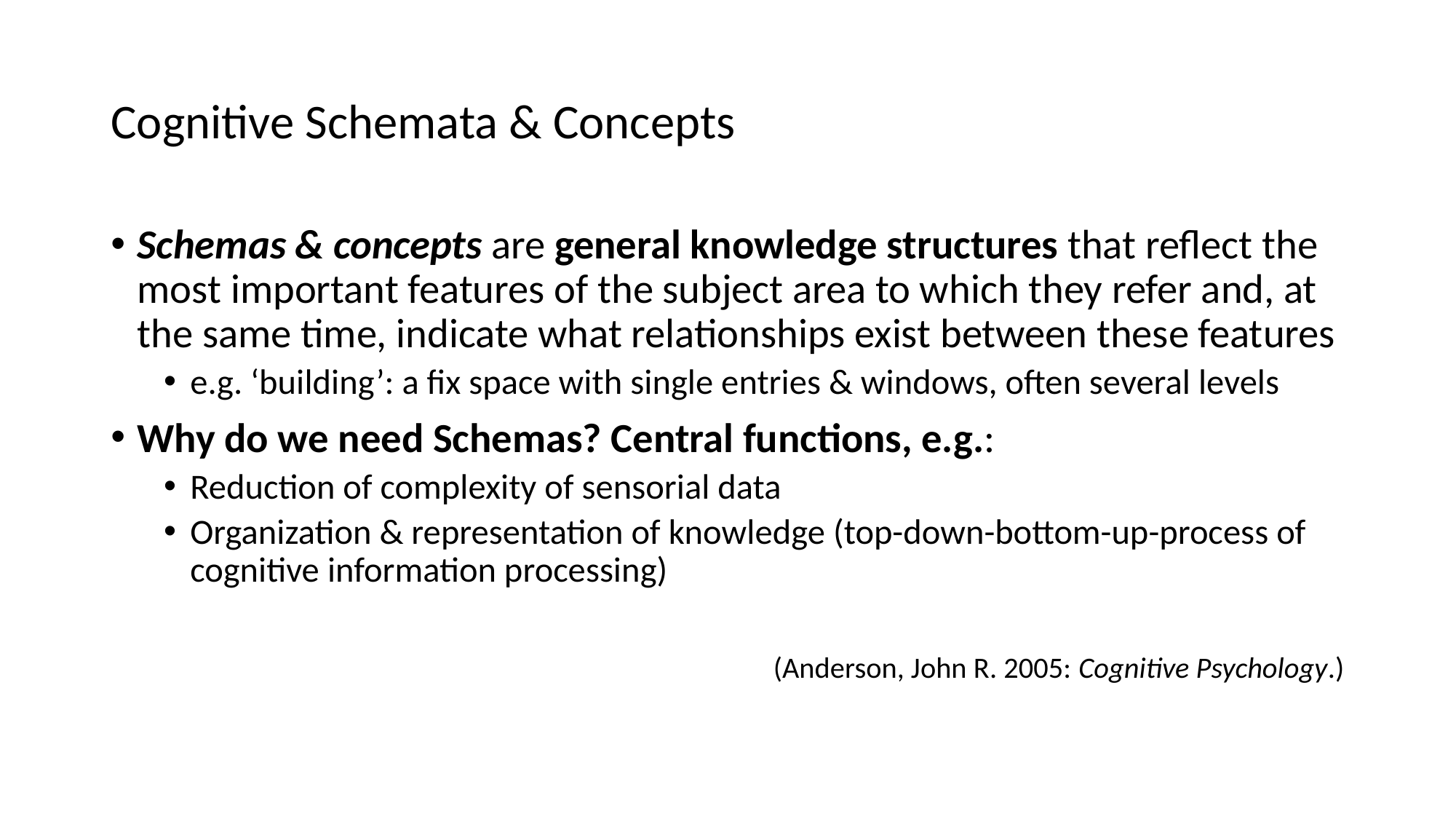

# Cognitive Schemata & Concepts
Schemas & concepts are general knowledge structures that reflect the most important features of the subject area to which they refer and, at the same time, indicate what relationships exist between these features
e.g. ‘building’: a fix space with single entries & windows, often several levels
Why do we need Schemas? Central functions, e.g.:
Reduction of complexity of sensorial data
Organization & representation of knowledge (top-down-bottom-up-process of cognitive information processing)

 (Anderson, John R. 2005: Cognitive Psychology.)